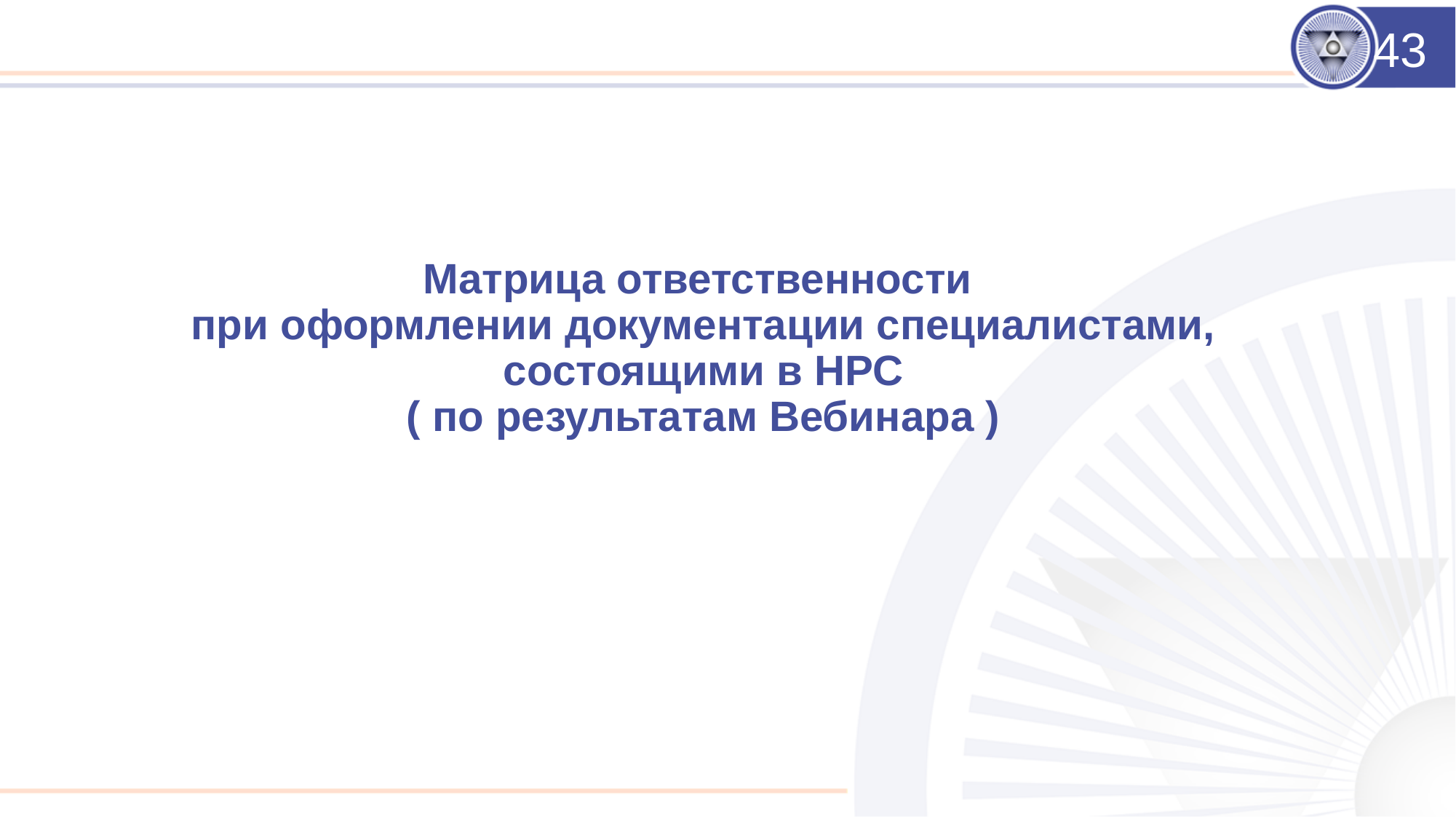

43
# Матрица ответственности при оформлении документации специалистами, состоящими в НРС ( по результатам Вебинара )